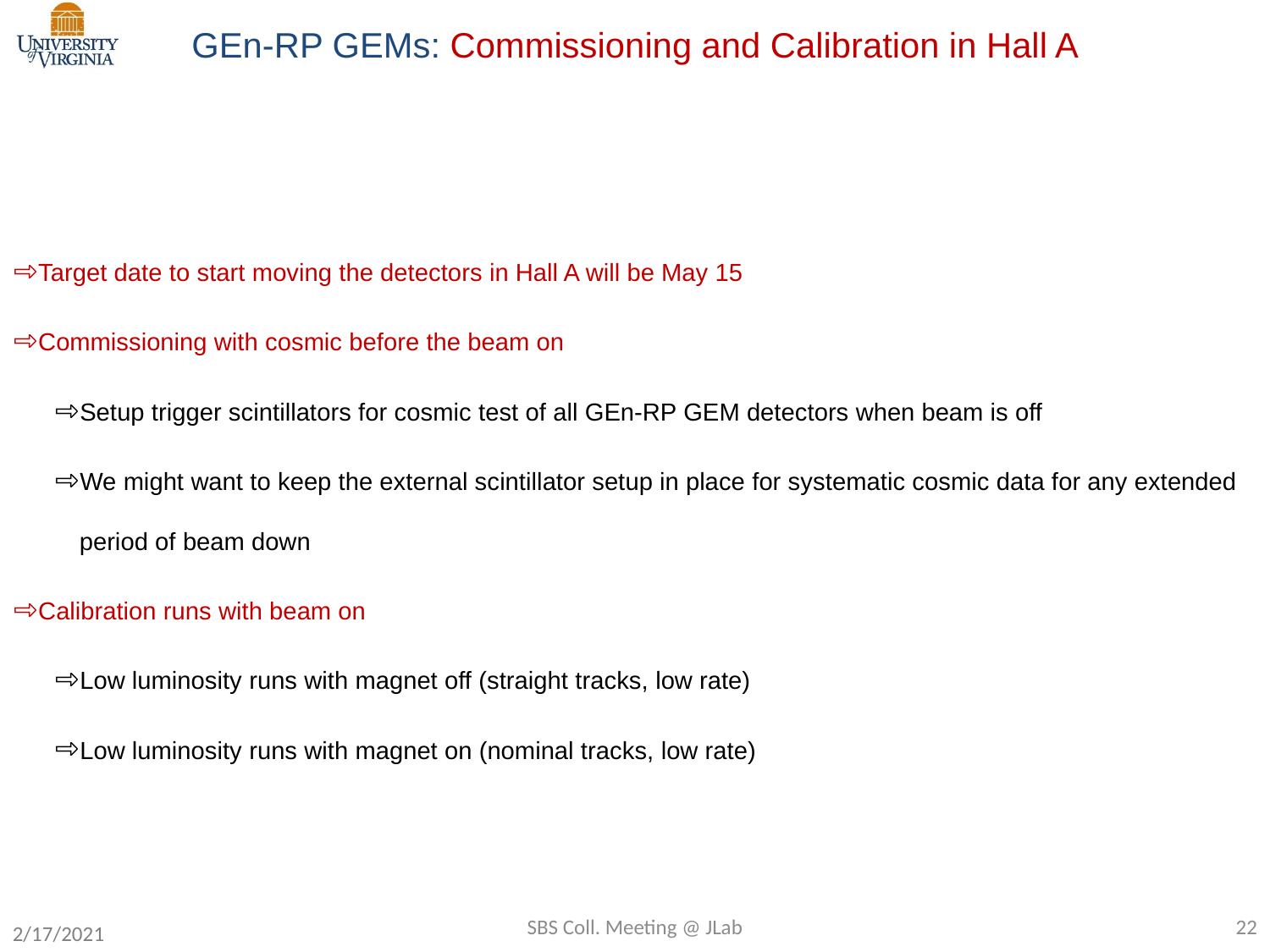

GEn-RP GEMs: Commissioning and Calibration in Hall A
Target date to start moving the detectors in Hall A will be May 15
Commissioning with cosmic before the beam on
Setup trigger scintillators for cosmic test of all GEn-RP GEM detectors when beam is off
We might want to keep the external scintillator setup in place for systematic cosmic data for any extended period of beam down
Calibration runs with beam on
Low luminosity runs with magnet off (straight tracks, low rate)
Low luminosity runs with magnet on (nominal tracks, low rate)

2/17/2021
SBS Coll. Meeting @ JLab
22
Layer #2